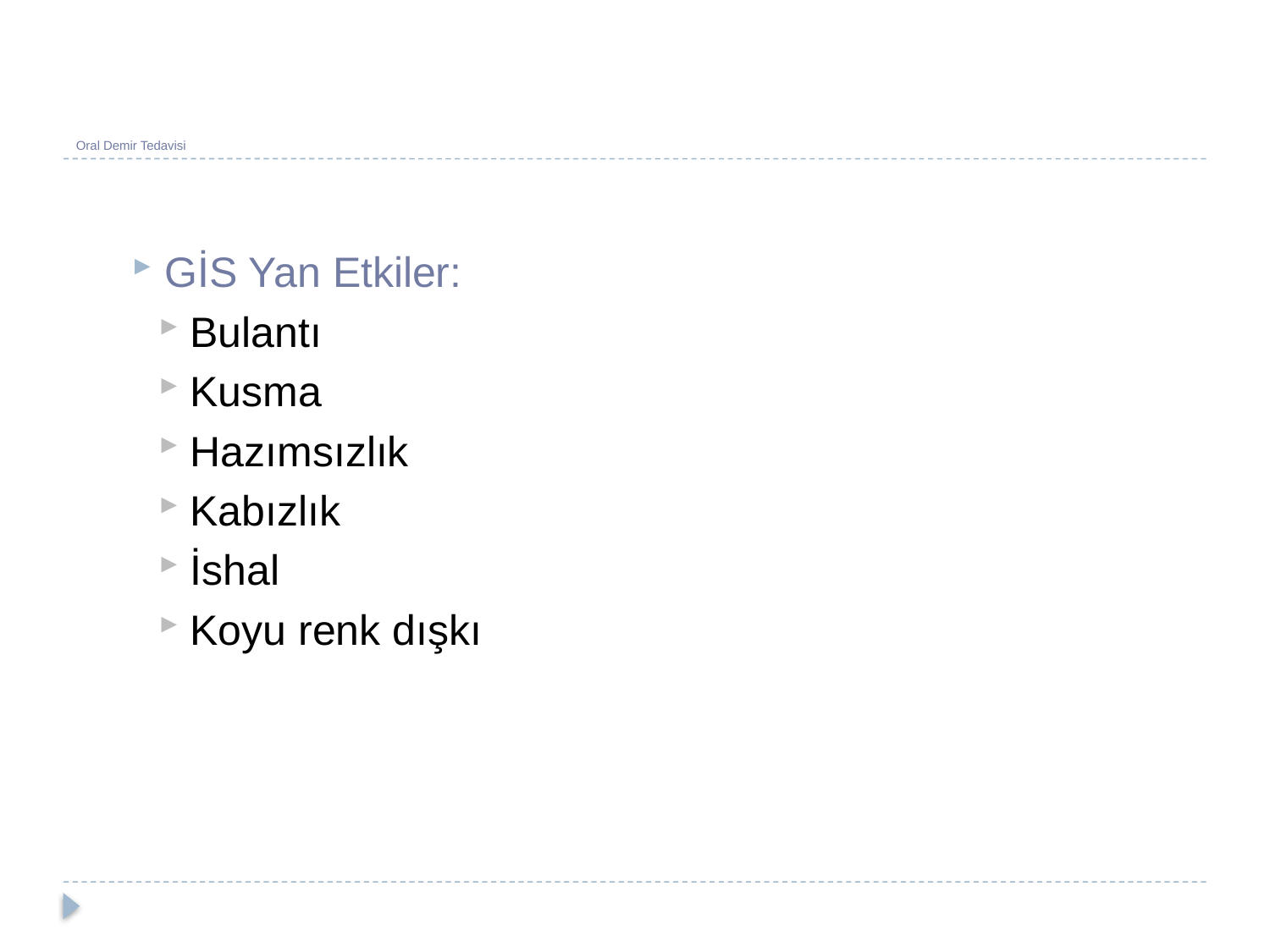

# Oral Demir Tedavisi

GİS Yan Etkiler:
Bulantı
Kusma
Hazımsızlık
Kabızlık
İshal
Koyu renk dışkı